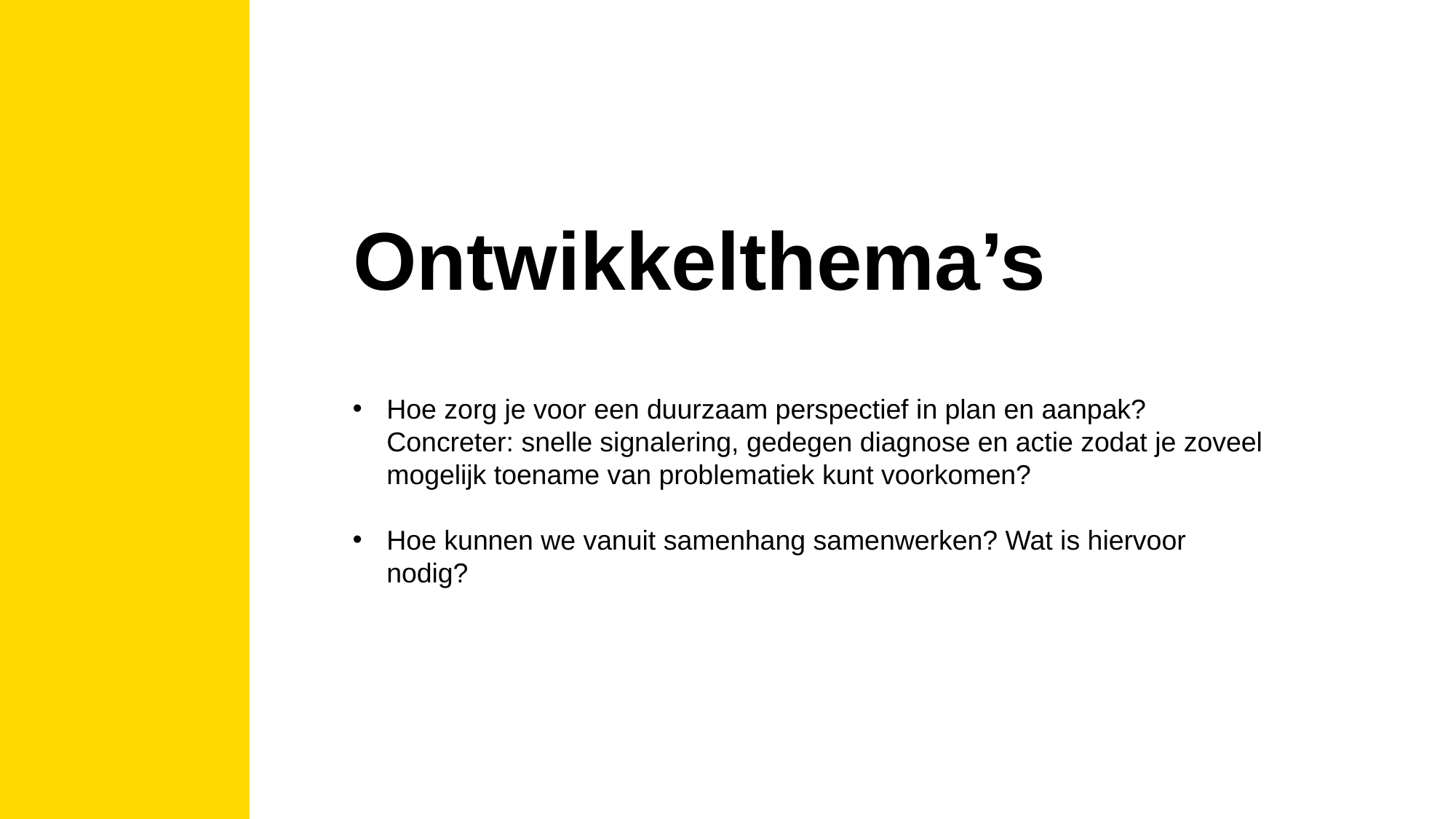

Ontwikkelthema’s
Hoe zorg je voor een duurzaam perspectief in plan en aanpak? Concreter: snelle signalering, gedegen diagnose en actie zodat je zoveel mogelijk toename van problematiek kunt voorkomen?

Hoe kunnen we vanuit samenhang samenwerken? Wat is hiervoor nodig?